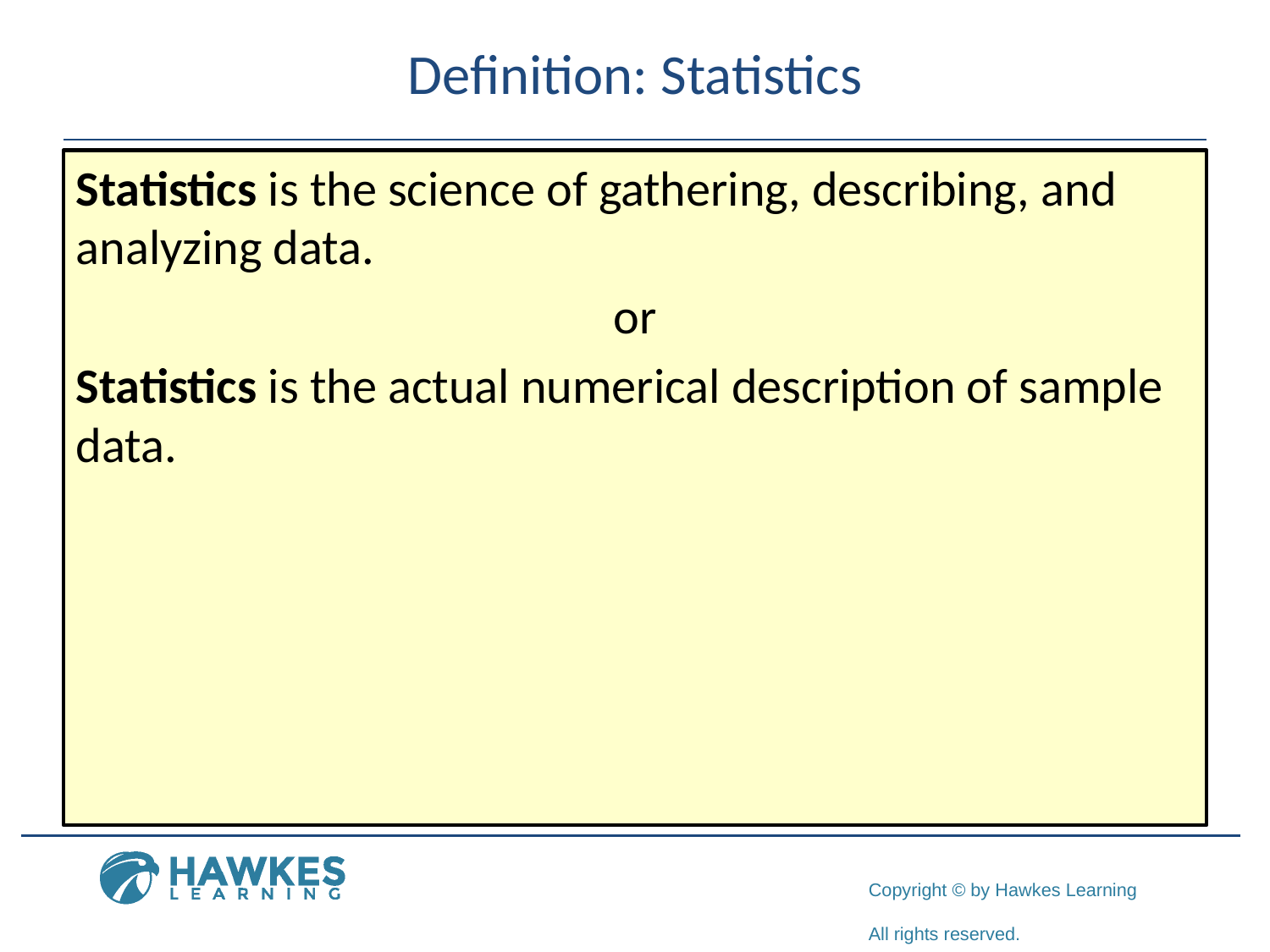

# Definition: Statistics
Statistics is the science of gathering, describing, and analyzing data.
or
Statistics is the actual numerical description of sample data.